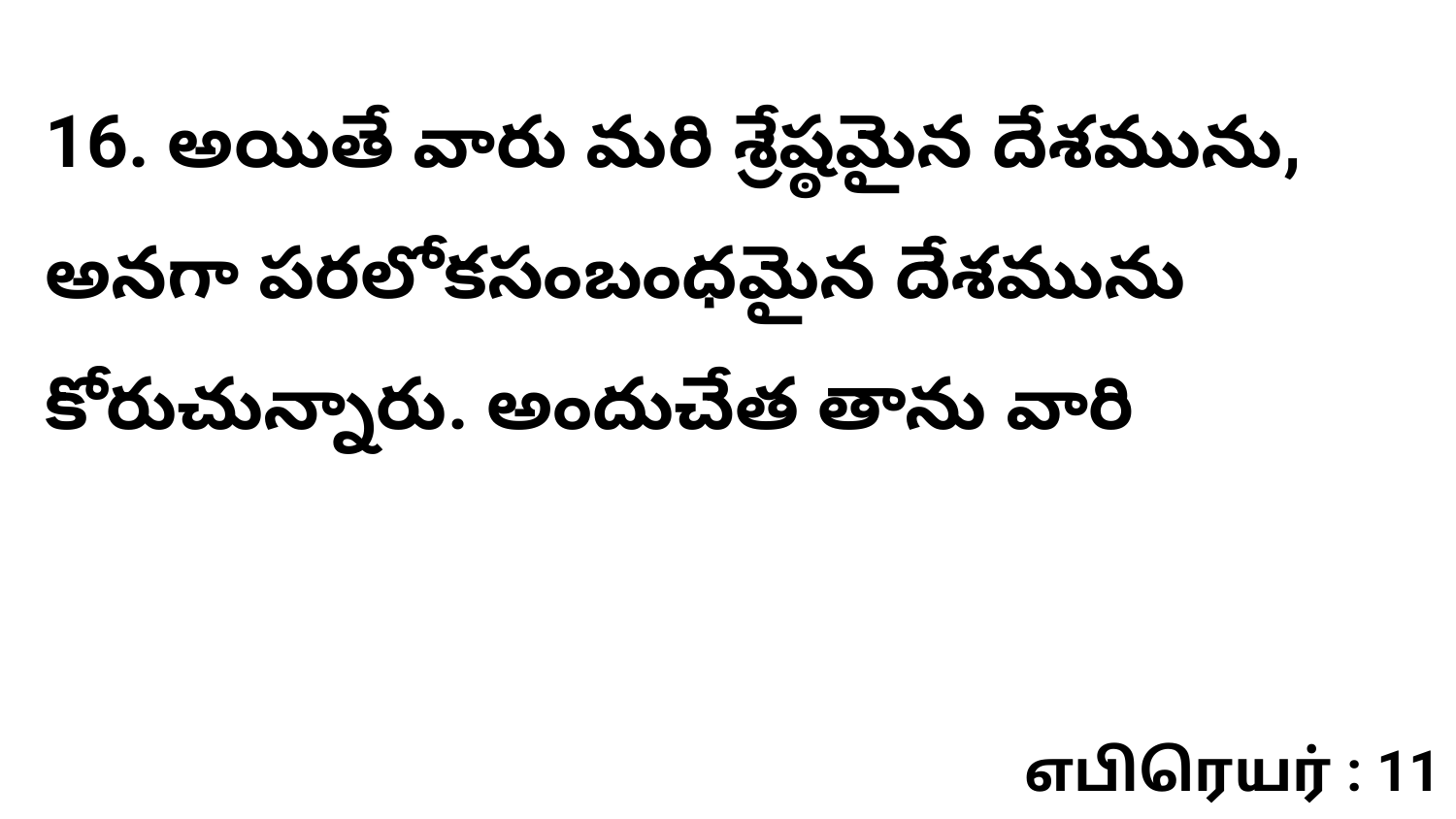

16. అయితే వారు మరి శ్రేష్ఠమైన దేశమును, అనగా పరలోకసంబంధమైన దేశమును కోరుచున్నారు. అందుచేత తాను వారి
எபிரெயர் : 11